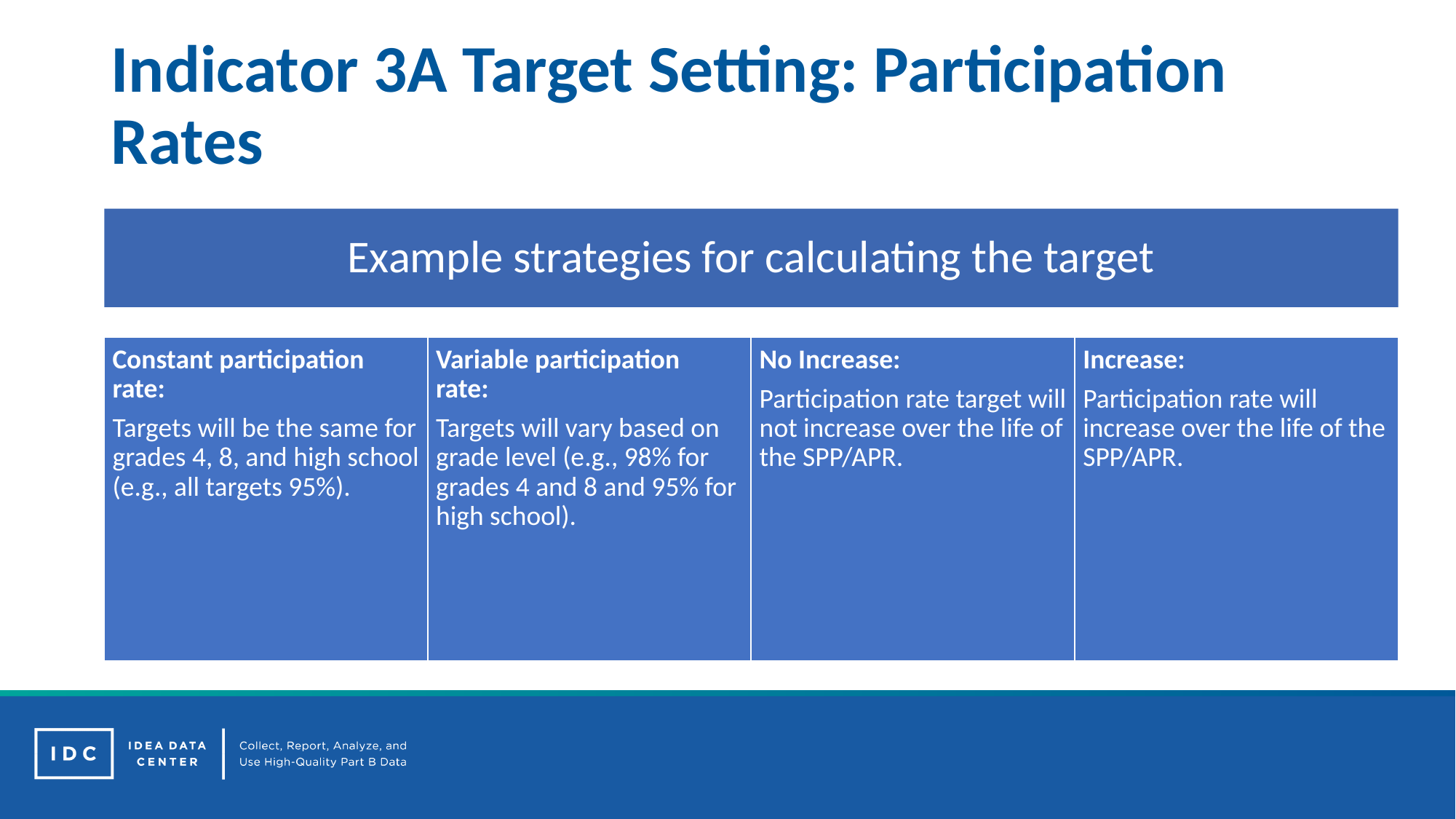

# Indicator 3A Target Setting: Participation Rates
Example strategies for calculating the target
Constant participation rate:
Targets will be the same for grades 4, 8, and high school (e.g., all targets 95%).
Variable participation rate:
Targets will vary based on grade level (e.g., 98% for grades 4 and 8 and 95% for high school).
No Increase:
Participation rate target will not increase over the life of the SPP/APR.
Increase:
Participation rate will increase over the life of the SPP/APR.
15